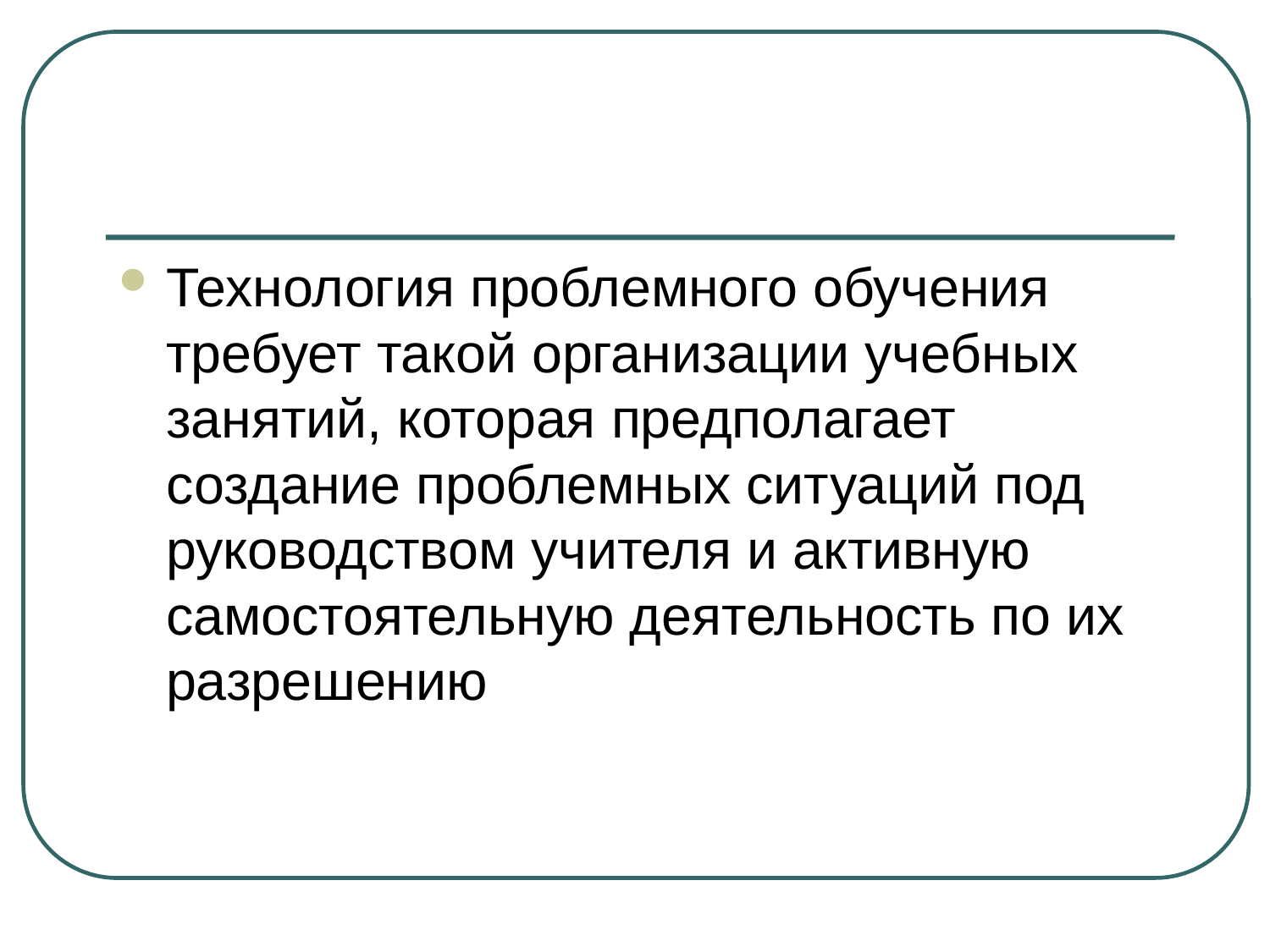

#
Технология проблемного обучения требует такой организации учебных занятий, которая предполагает создание проблемных ситуаций под руководством учителя и активную самостоятельную деятельность по их разрешению